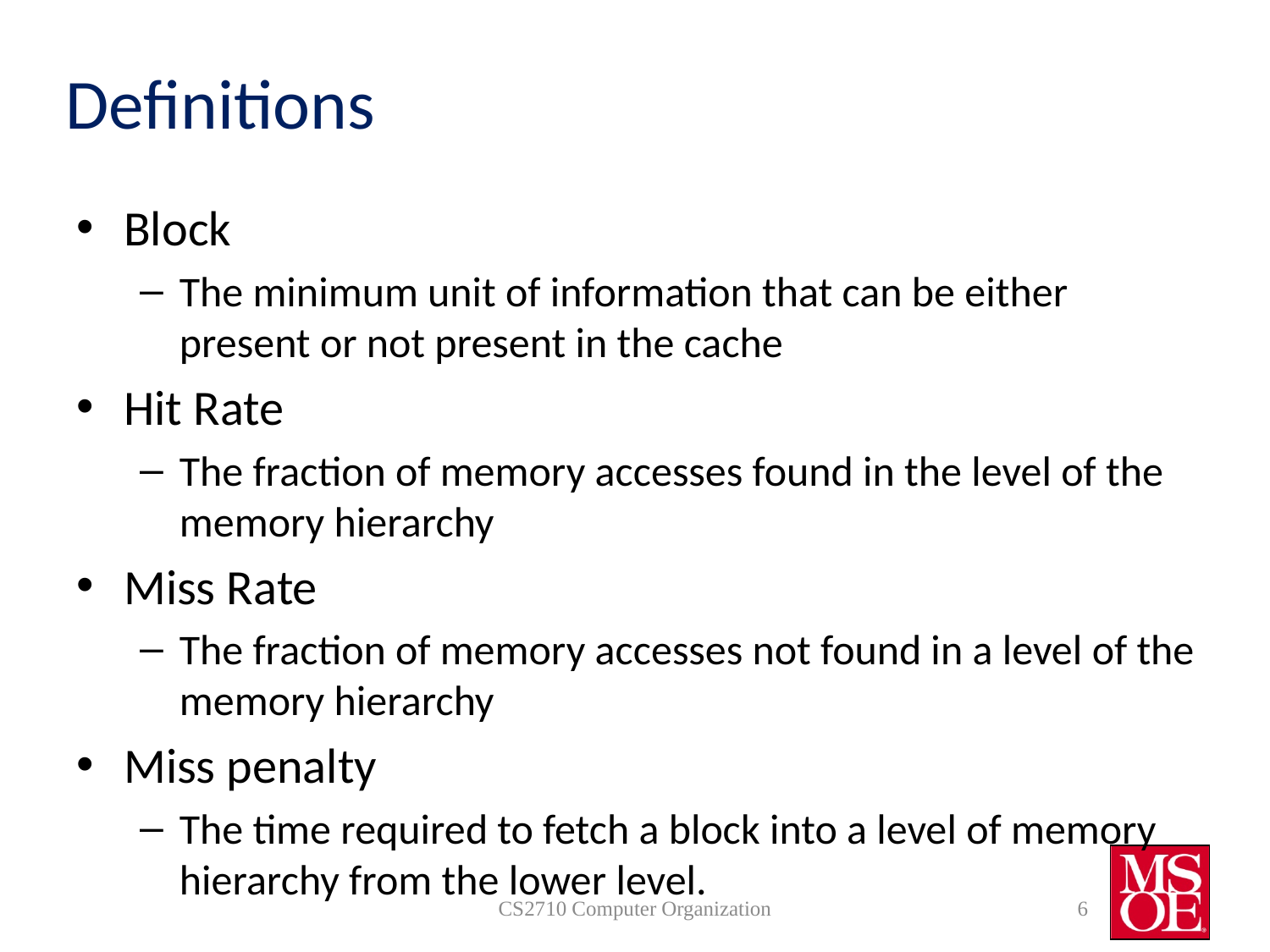

# Definitions
Block
The minimum unit of information that can be either present or not present in the cache
Hit Rate
The fraction of memory accesses found in the level of the memory hierarchy
Miss Rate
The fraction of memory accesses not found in a level of the memory hierarchy
Miss penalty
The time required to fetch a block into a level of memory hierarchy from the lower level.
CS2710 Computer Organization
6